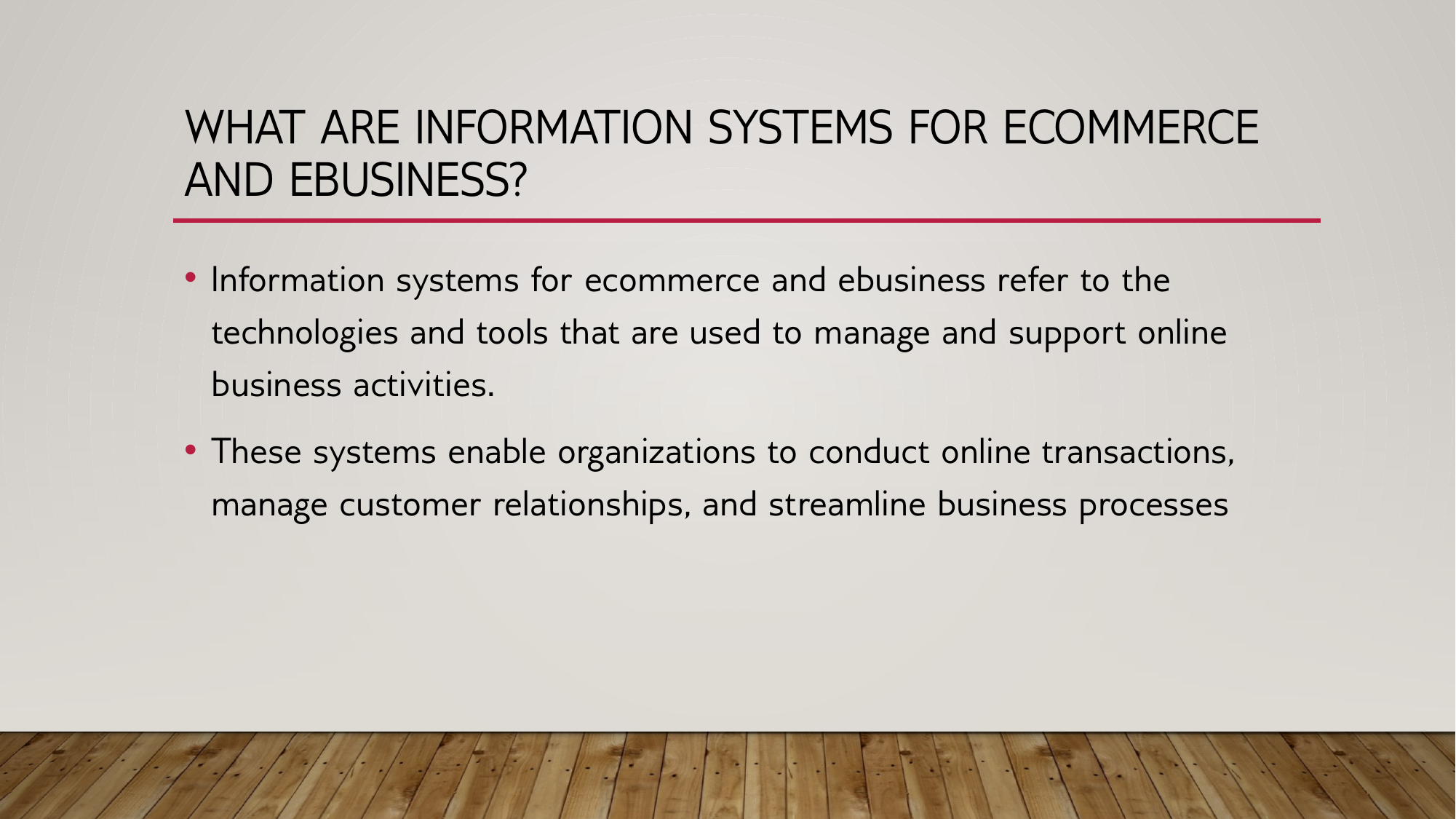

# What are Information Systems for Ecommerce and Ebusiness?
Information systems for ecommerce and ebusiness refer to the technologies and tools that are used to manage and support online business activities.
These systems enable organizations to conduct online transactions, manage customer relationships, and streamline business processes